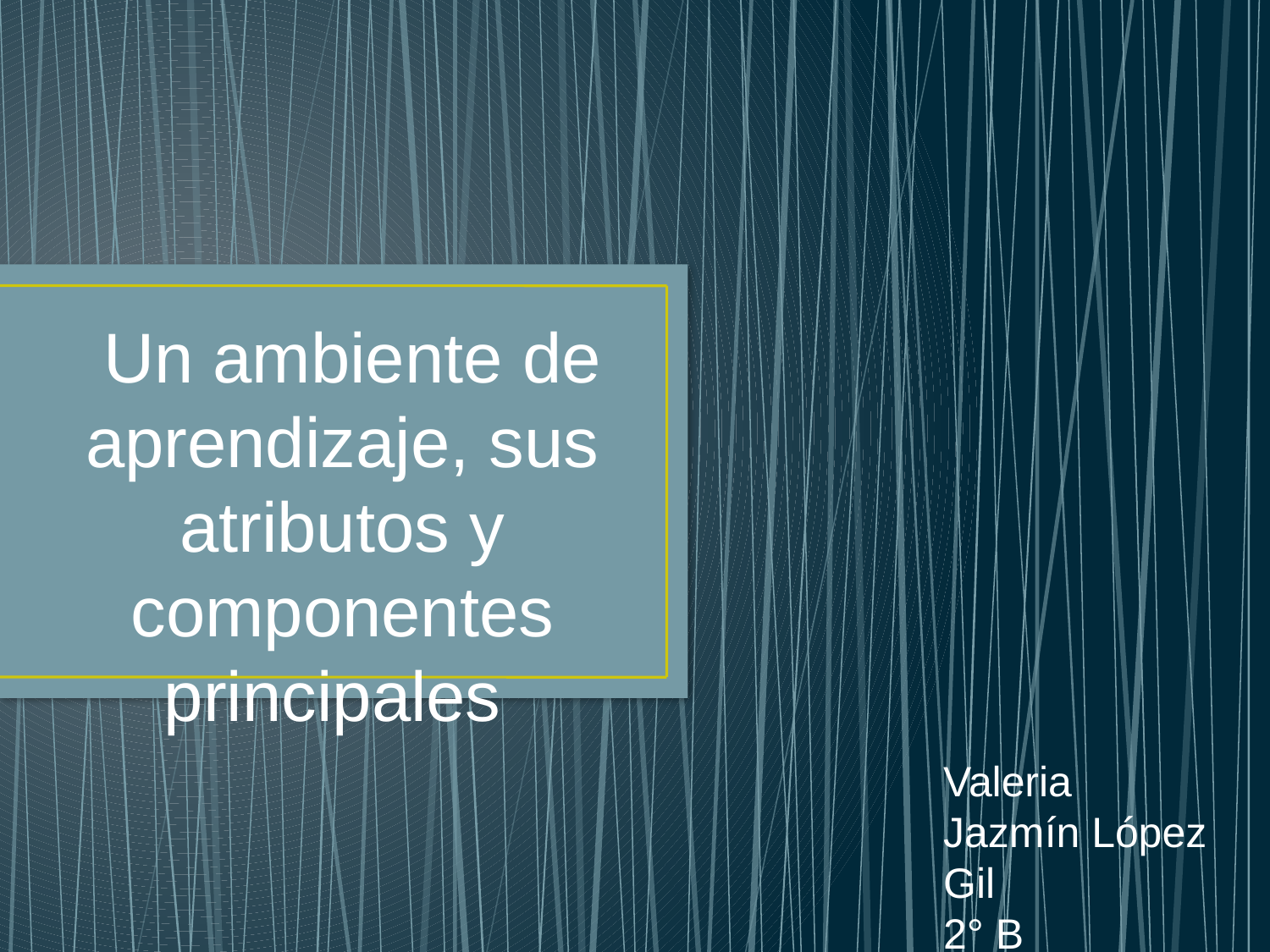

Un ambiente de aprendizaje, sus atributos y componentes principales
Valeria Jazmín López Gil
2° B